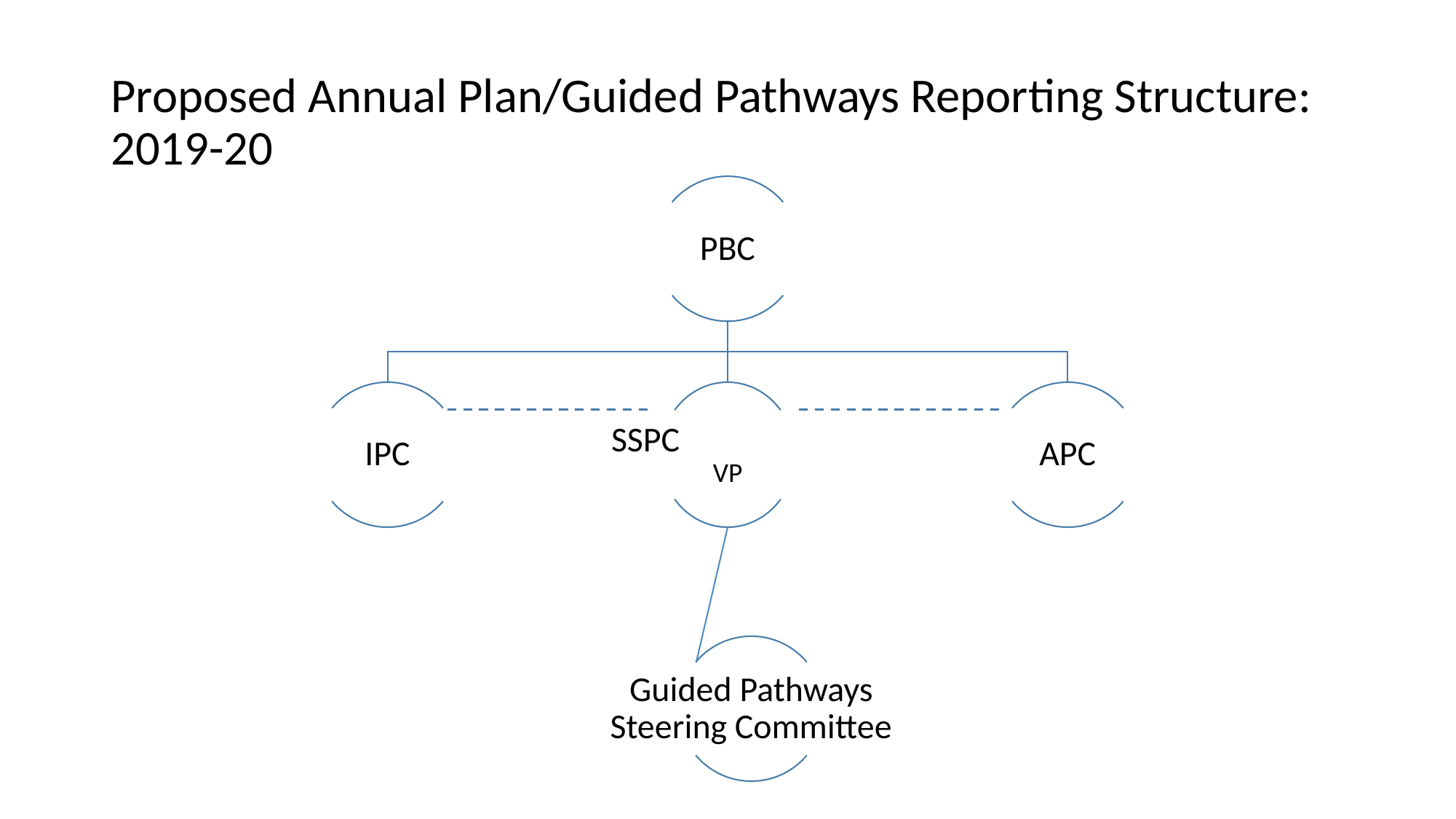

# Proposed Annual Plan/Guided Pathways Reporting Structure:  2019-20
PBC
IPC
SSPC                      VP
Guided Pathways Steering Committee
APC